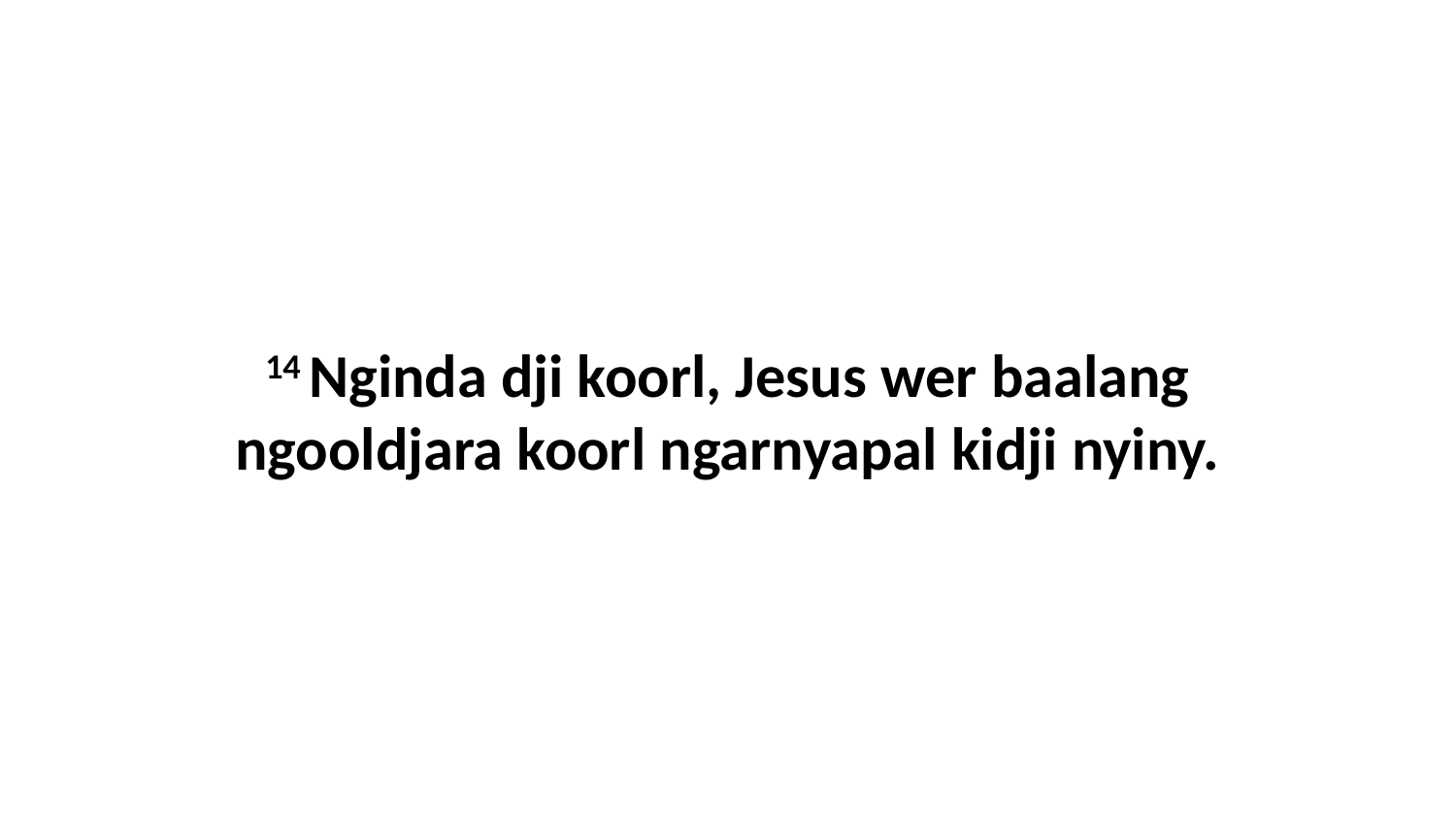

14 Nginda dji koorl, Jesus wer baalang ngooldjara koorl ngarnyapal kidji nyiny.